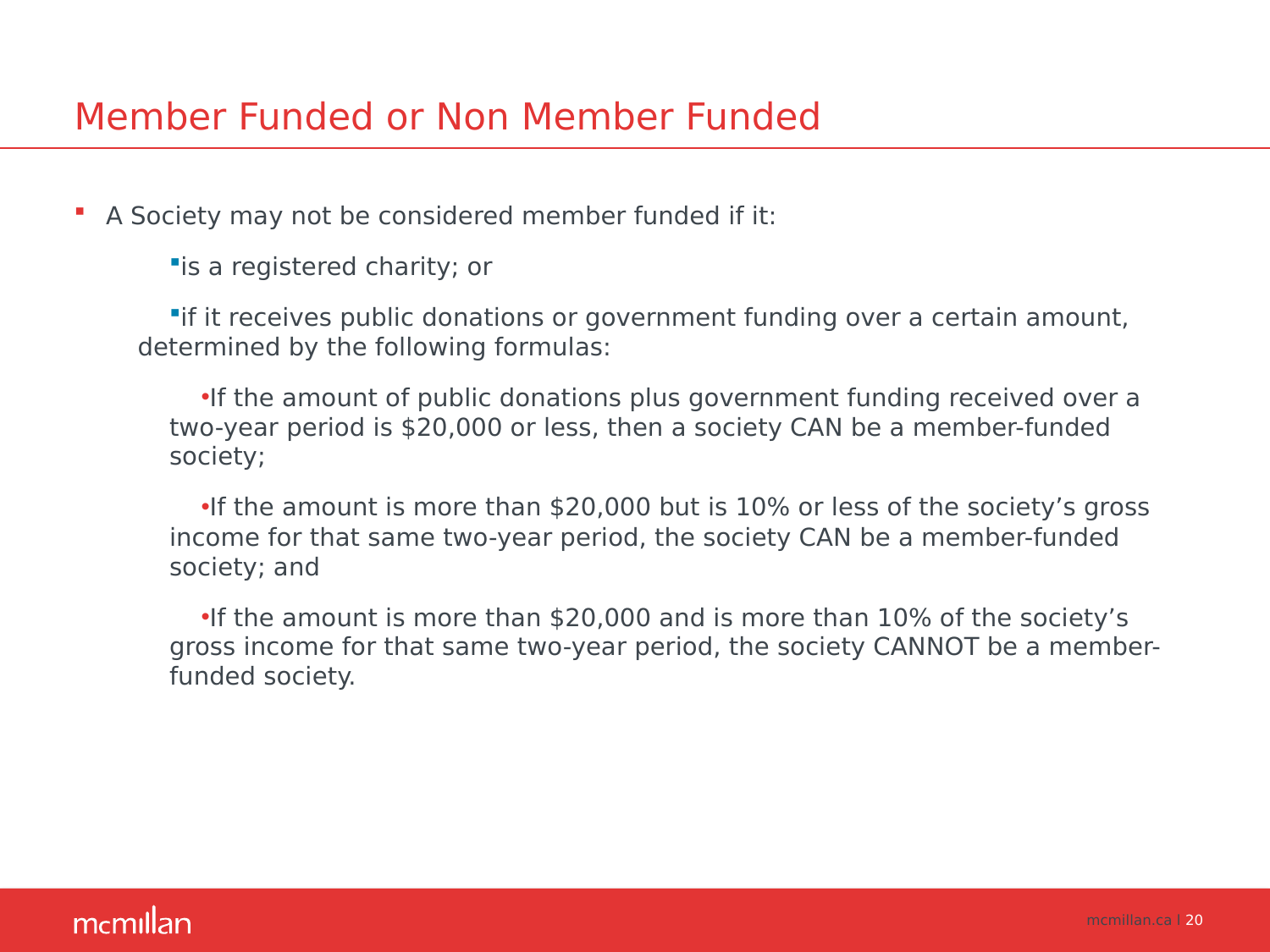

# Member Funded or Non Member Funded
A Society may not be considered member funded if it:
is a registered charity; or
if it receives public donations or government funding over a certain amount, determined by the following formulas:
If the amount of public donations plus government funding received over a two-year period is $20,000 or less, then a society CAN be a member-funded society;
If the amount is more than $20,000 but is 10% or less of the society’s gross income for that same two-year period, the society CAN be a member-funded society; and
If the amount is more than $20,000 and is more than 10% of the society’s gross income for that same two-year period, the society CANNOT be a member-funded society.